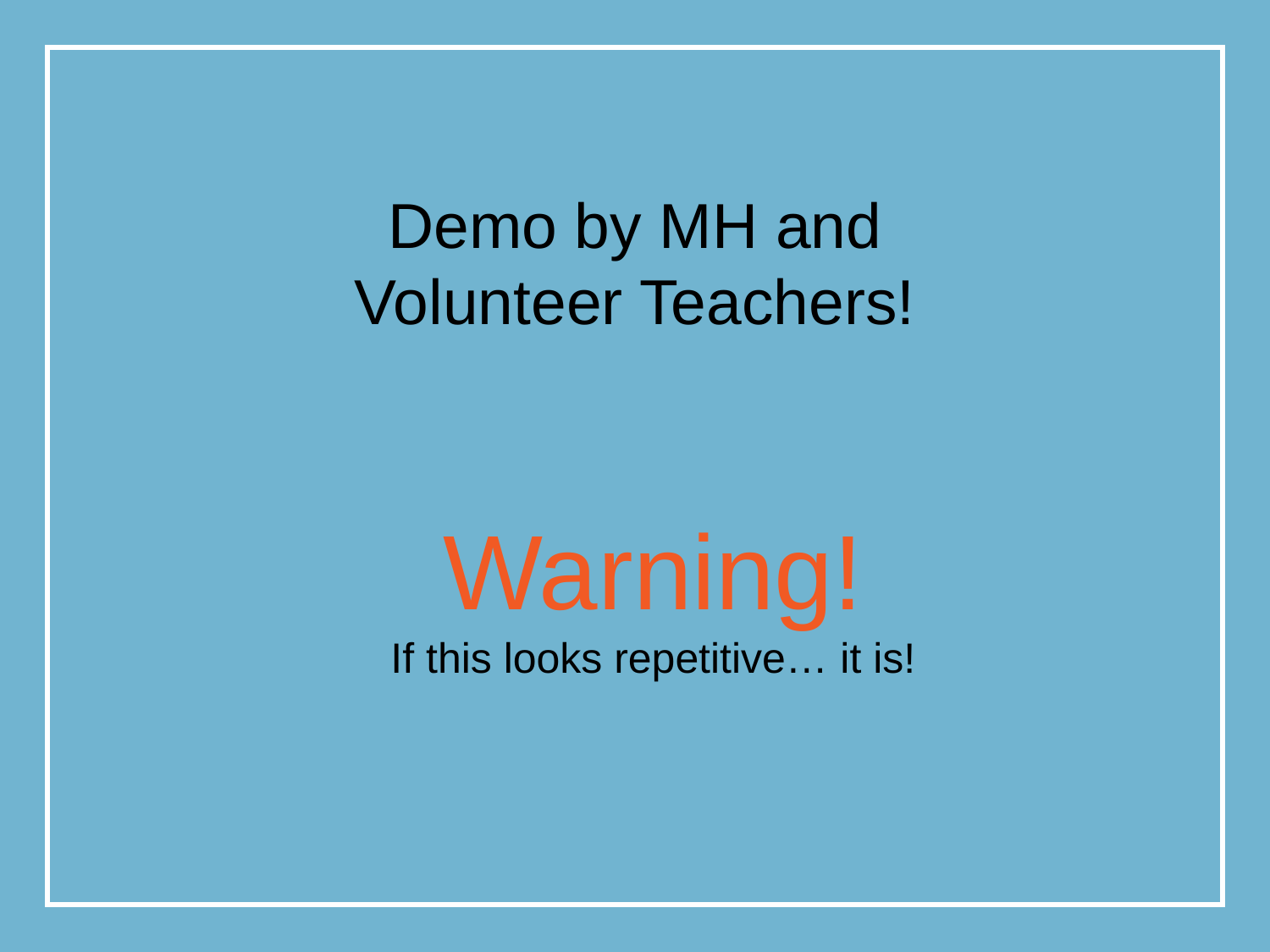

Demo by MH and
Volunteer Teachers!
Warning!
If this looks repetitive… it is!